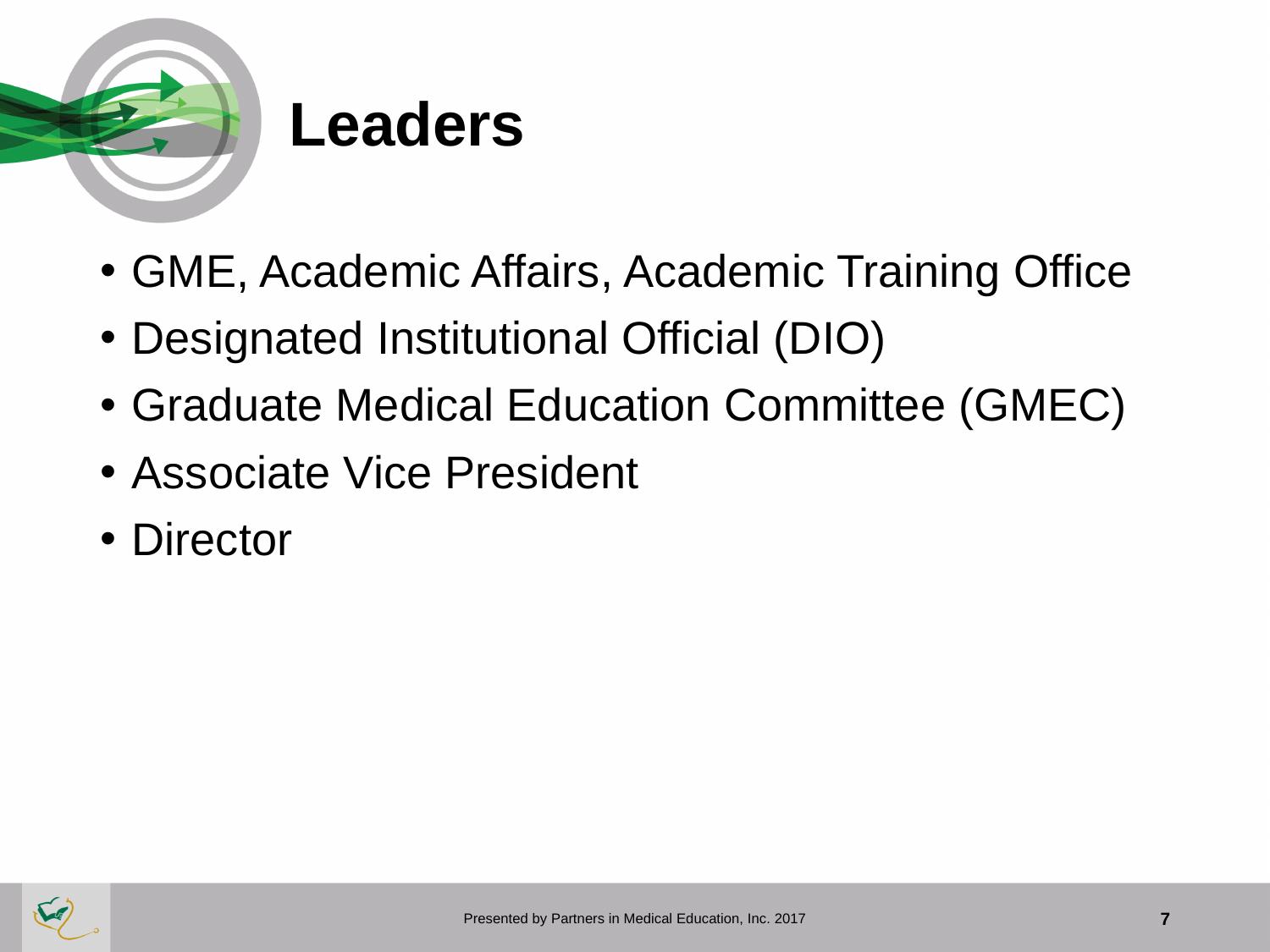

# Leaders
GME, Academic Affairs, Academic Training Office
Designated Institutional Official (DIO)
Graduate Medical Education Committee (GMEC)
Associate Vice President
Director
Presented by Partners in Medical Education, Inc. 2017
7